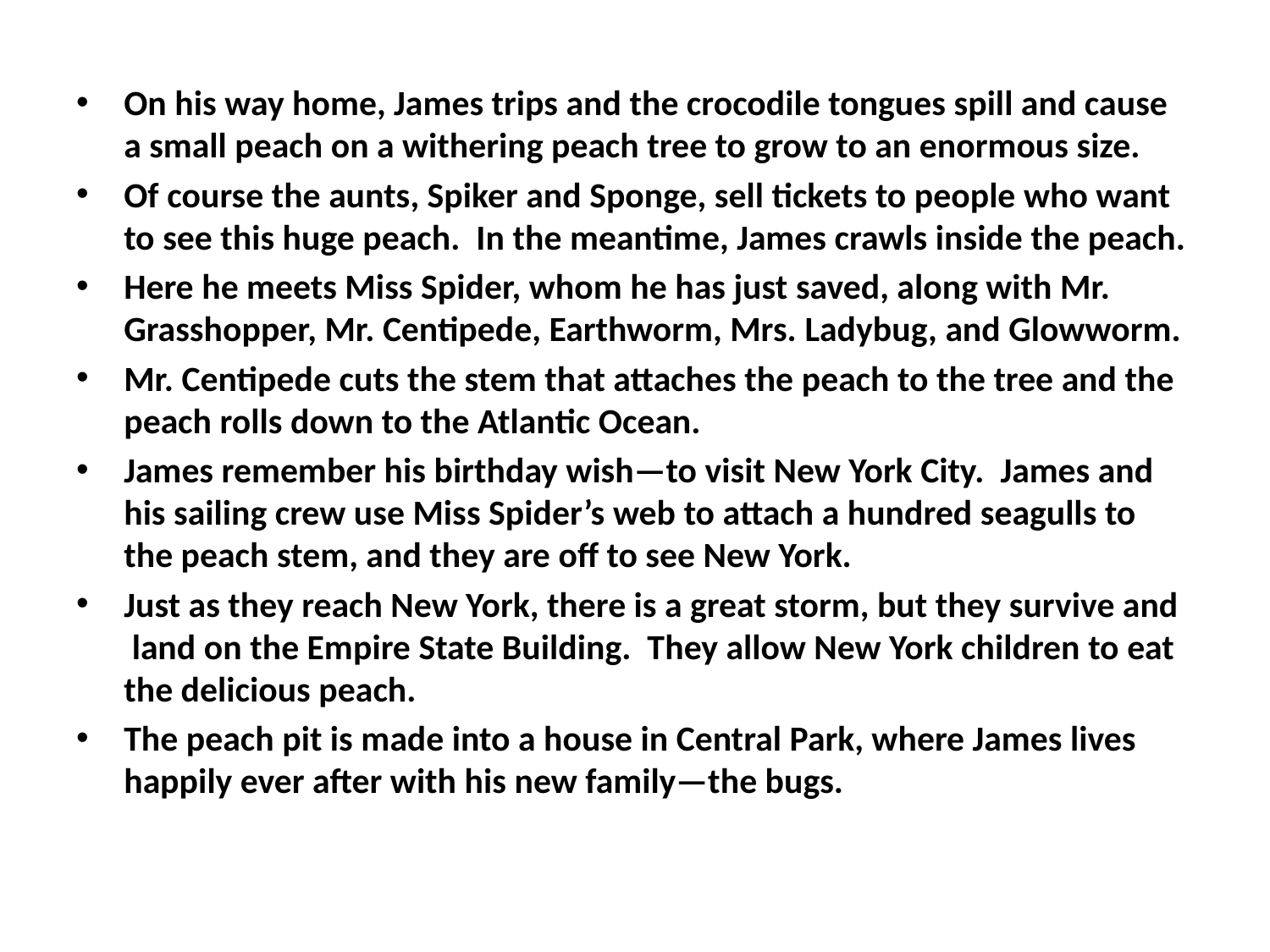

On his way home, James trips and the crocodile tongues spill and cause a small peach on a withering peach tree to grow to an enormous size.
Of course the aunts, Spiker and Sponge, sell tickets to people who want to see this huge peach.  In the meantime, James crawls inside the peach.
Here he meets Miss Spider, whom he has just saved, along with Mr. Grasshopper, Mr. Centipede, Earthworm, Mrs. Ladybug, and Glowworm.
Mr. Centipede cuts the stem that attaches the peach to the tree and the peach rolls down to the Atlantic Ocean.
James remember his birthday wish—to visit New York City.  James and his sailing crew use Miss Spider’s web to attach a hundred seagulls to the peach stem, and they are off to see New York.
Just as they reach New York, there is a great storm, but they survive and   land on the Empire State Building.  They allow New York children to eat the delicious peach.
The peach pit is made into a house in Central Park, where James lives happily ever after with his new family—the bugs.